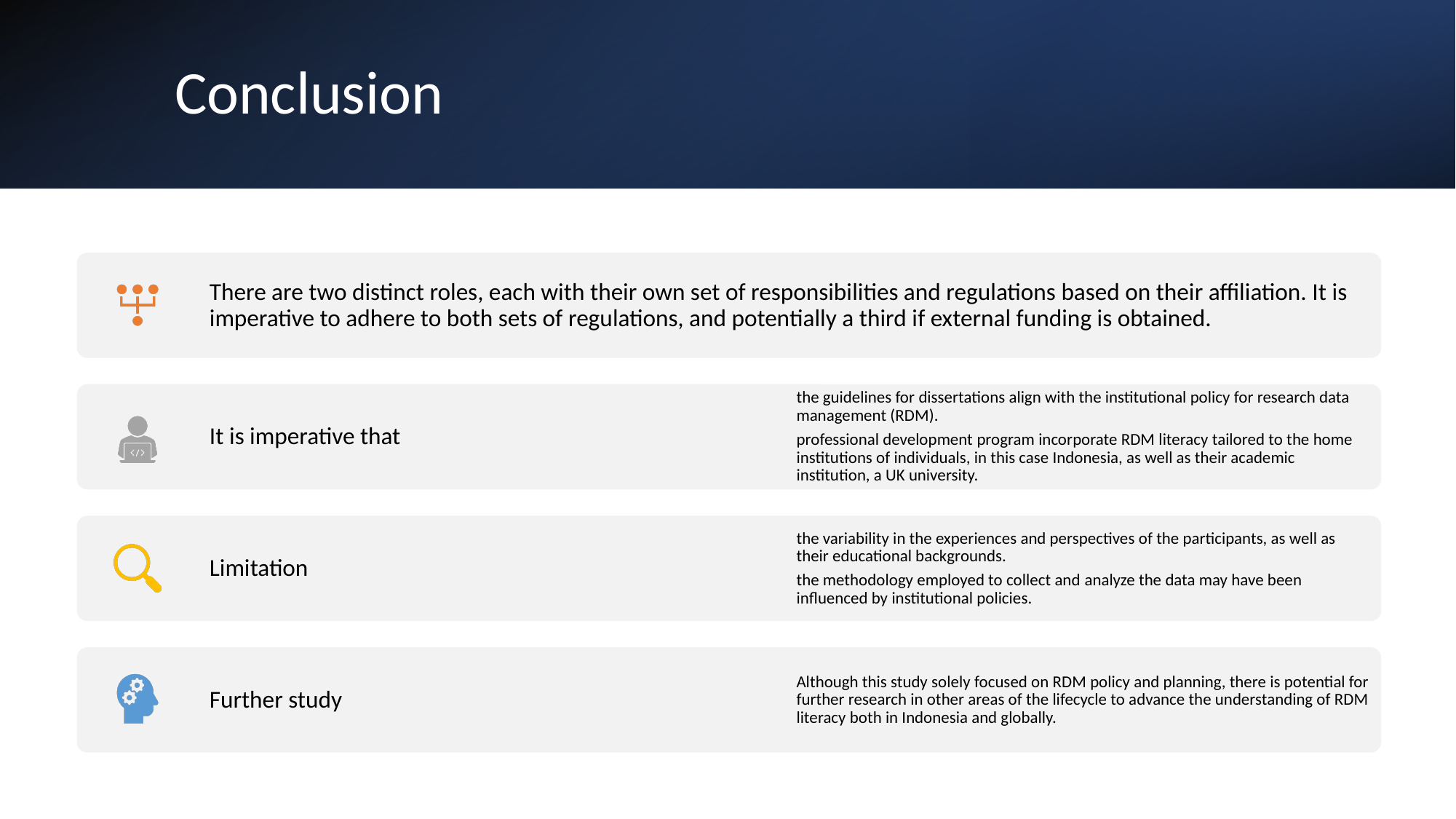

# Conclusion
There are two distinct roles, each with their own set of responsibilities and regulations based on their affiliation. It is imperative to adhere to both sets of regulations, and potentially a third if external funding is obtained.
It is imperative that
the guidelines for dissertations align with the institutional policy for research data management (RDM).
professional development program incorporate RDM literacy tailored to the home institutions of individuals, in this case Indonesia, as well as their academic institution, a UK university.
Limitation
the variability in the experiences and perspectives of the participants, as well as their educational backgrounds.
the methodology employed to collect and analyze the data may have been influenced by institutional policies.
Further study
Although this study solely focused on RDM policy and planning, there is potential for further research in other areas of the lifecycle to advance the understanding of RDM literacy both in Indonesia and globally.